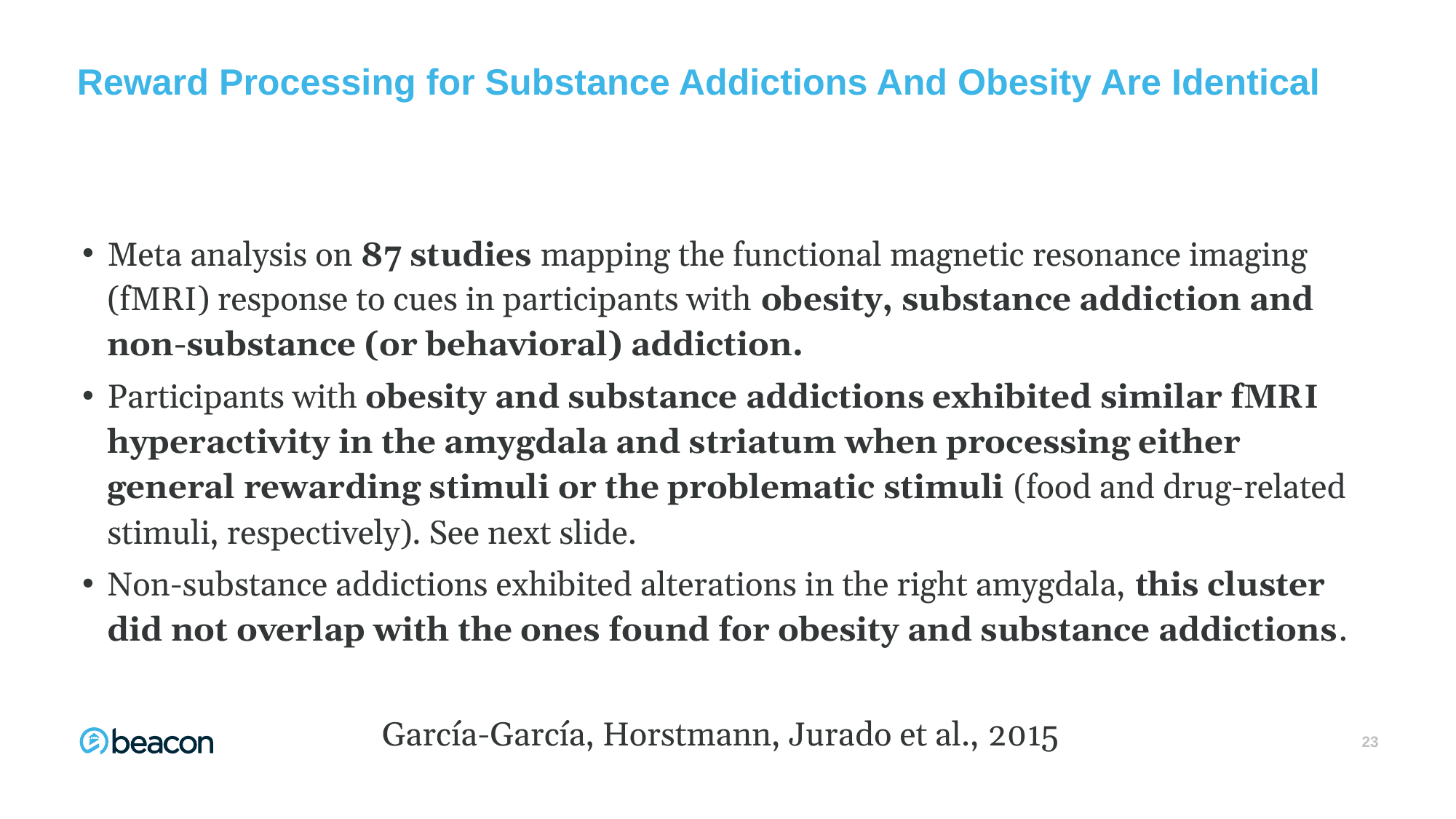

# Reward Processing for Substance Addictions And Obesity Are Identical
Meta analysis on 87 studies mapping the functional magnetic resonance imaging (fMRI) response to cues in participants with obesity, substance addiction and non-substance (or behavioral) addiction.
Participants with obesity and substance addictions exhibited similar fMRI hyperactivity in the amygdala and striatum when processing either general rewarding stimuli or the problematic stimuli (food and drug-related stimuli, respectively). See next slide.
Non-substance addictions exhibited alterations in the right amygdala, this cluster did not overlap with the ones found for obesity and substance addictions.

García-García, Horstmann, Jurado et al., 2015